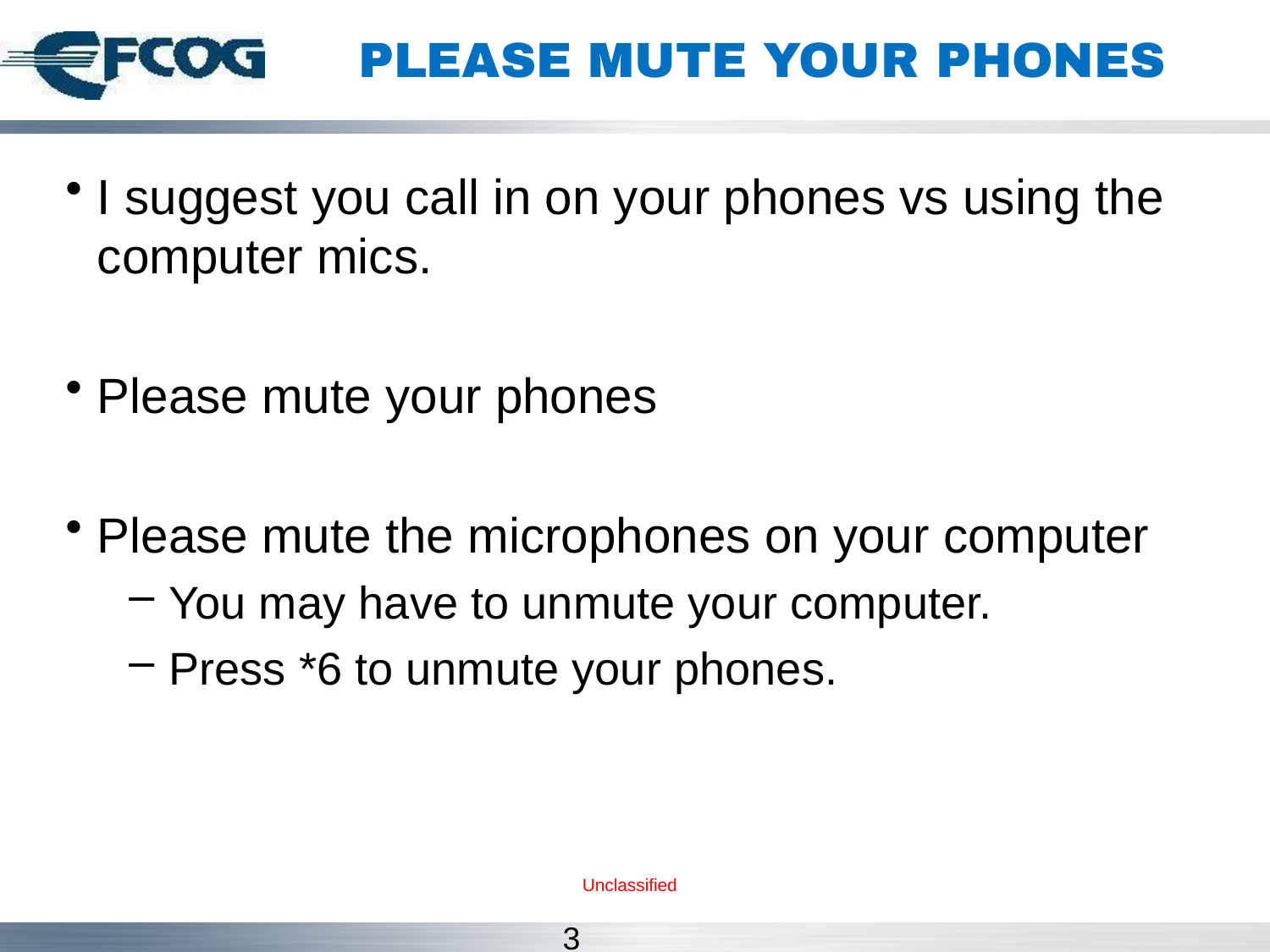

# PLEASE MUTE YOUR PHONES
I suggest you call in on your phones vs using the computer mics.

Please mute your phones

Please mute the microphones on your computer
You may have to unmute your computer.
Press *6 to unmute your phones.

Unclassified